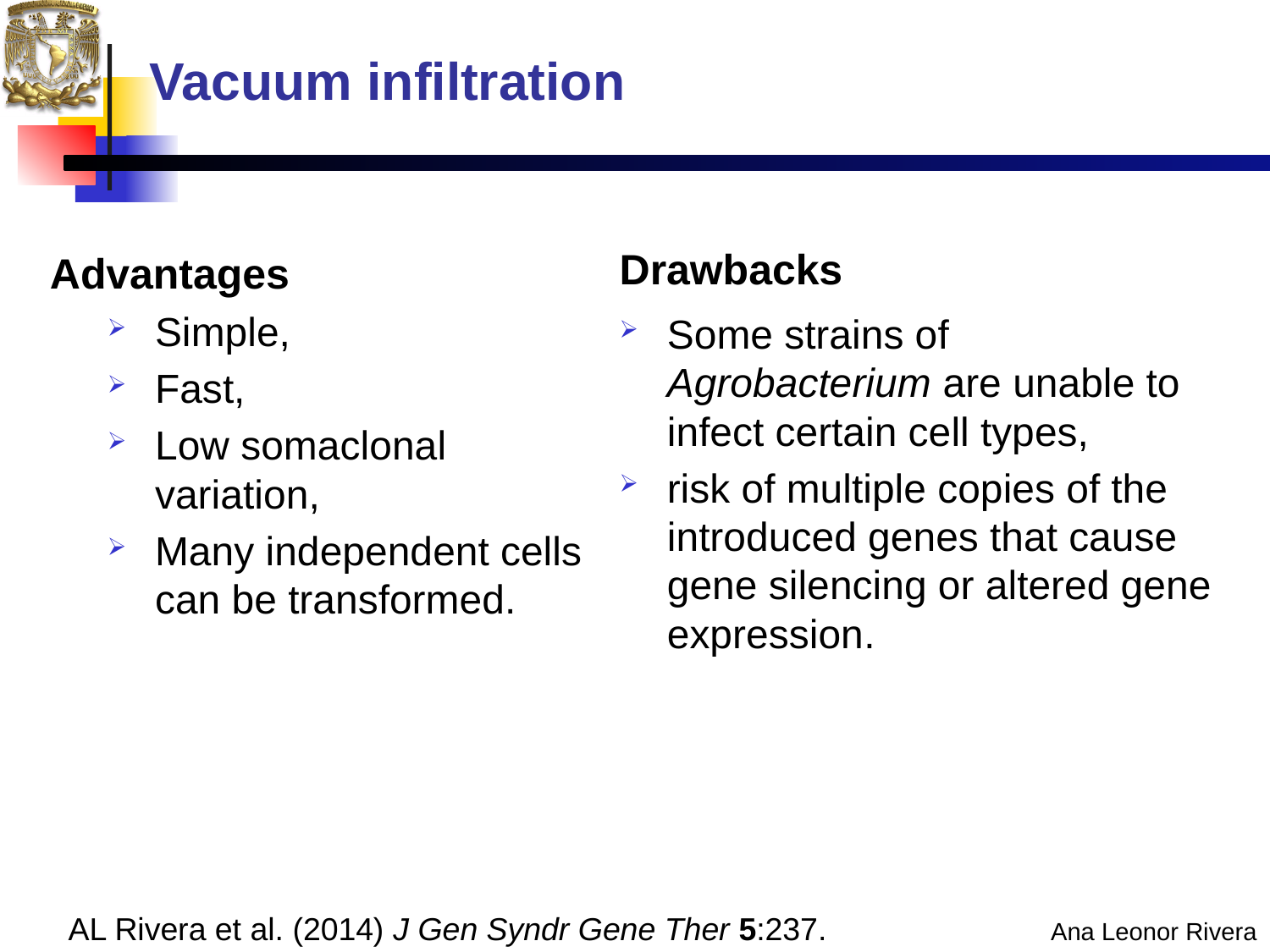

# Vacuum infiltration
Drawbacks
Advantages
Simple,
Fast,
Low somaclonal variation,
Many independent cells can be transformed.

Some strains of Agrobacterium are unable to infect certain cell types,
risk of multiple copies of the introduced genes that cause gene silencing or altered gene expression.

Ana Leonor Rivera
AL Rivera et al. (2014) J Gen Syndr Gene Ther 5:237.